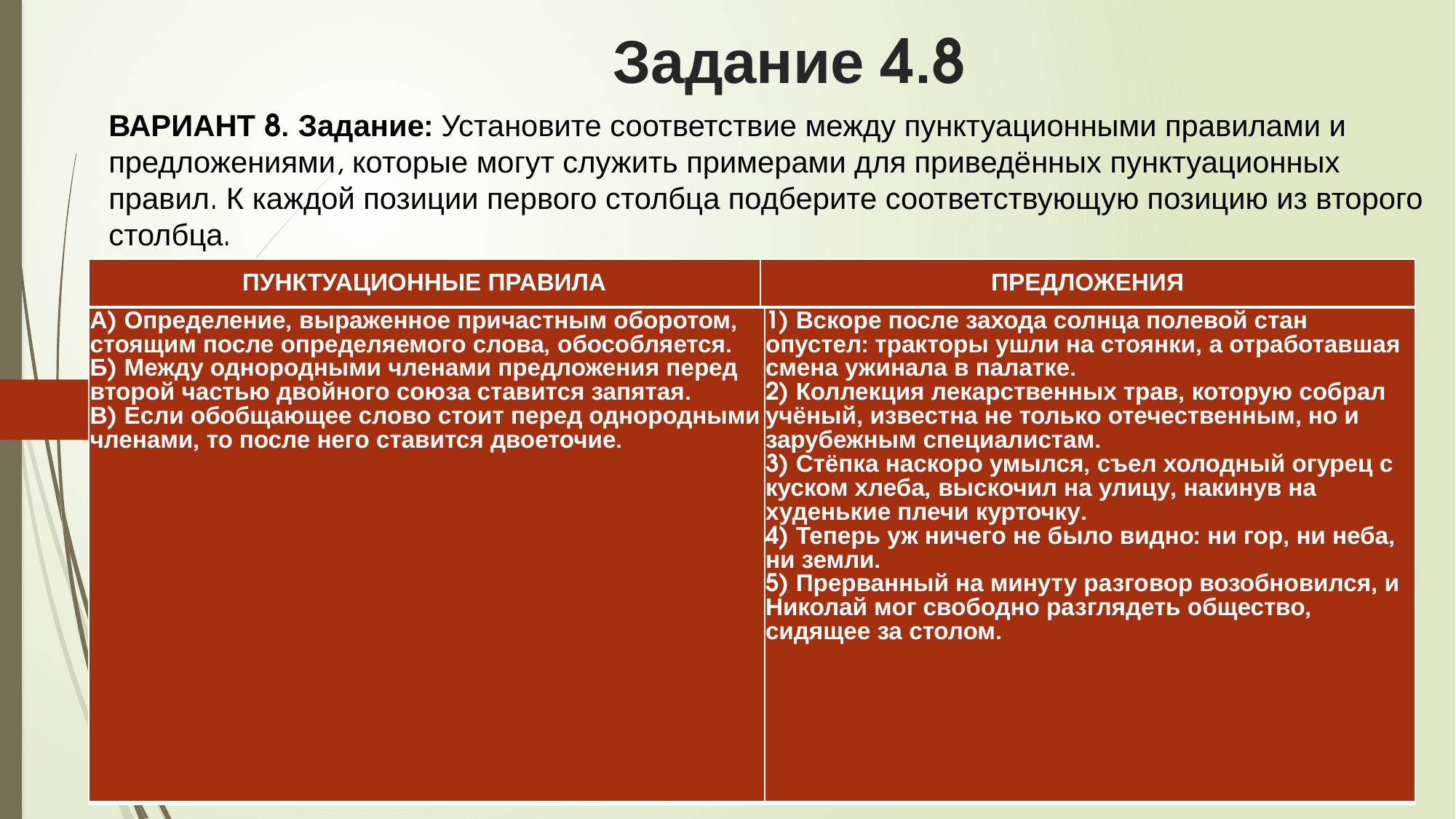

# Задание 4.8
ВАРИАНТ 8. Задание: Установите соответствие между пунктуационными правилами и предложениями, которые могут служить примерами для приведённых пунктуационных правил. К каждой позиции первого столбца подберите соответствующую позицию из второго столбца.

| ПУНКТУАЦИОННЫЕ ПРАВИЛА | ПРЕДЛОЖЕНИЯ |
| --- | --- |
| А) Определение, выраженное причастным оборотом, стоящим после определяемого слова, обособляется. Б) Между однородными членами предложения перед второй частью двойного союза ставится запятая. В) Если обобщающее слово стоит перед однородными членами, то после него ставится двоеточие. | 1) Вскоре после захода солнца полевой стан опустел: тракторы ушли на стоянки, а отработавшая смена ужинала в палатке. 2) Коллекция лекарственных трав, которую собрал учёный, известна не только отечественным, но и зарубежным специалистам. 3) Стёпка наскоро умылся, съел холодный огурец с куском хлеба, выскочил на улицу, накинув на худенькие плечи курточку. 4) Теперь уж ничего не было видно: ни гор, ни неба, ни земли. 5) Прерванный на минуту разговор возобновился, и Николай мог свободно разглядеть общество, сидящее за столом. |
| --- | --- |